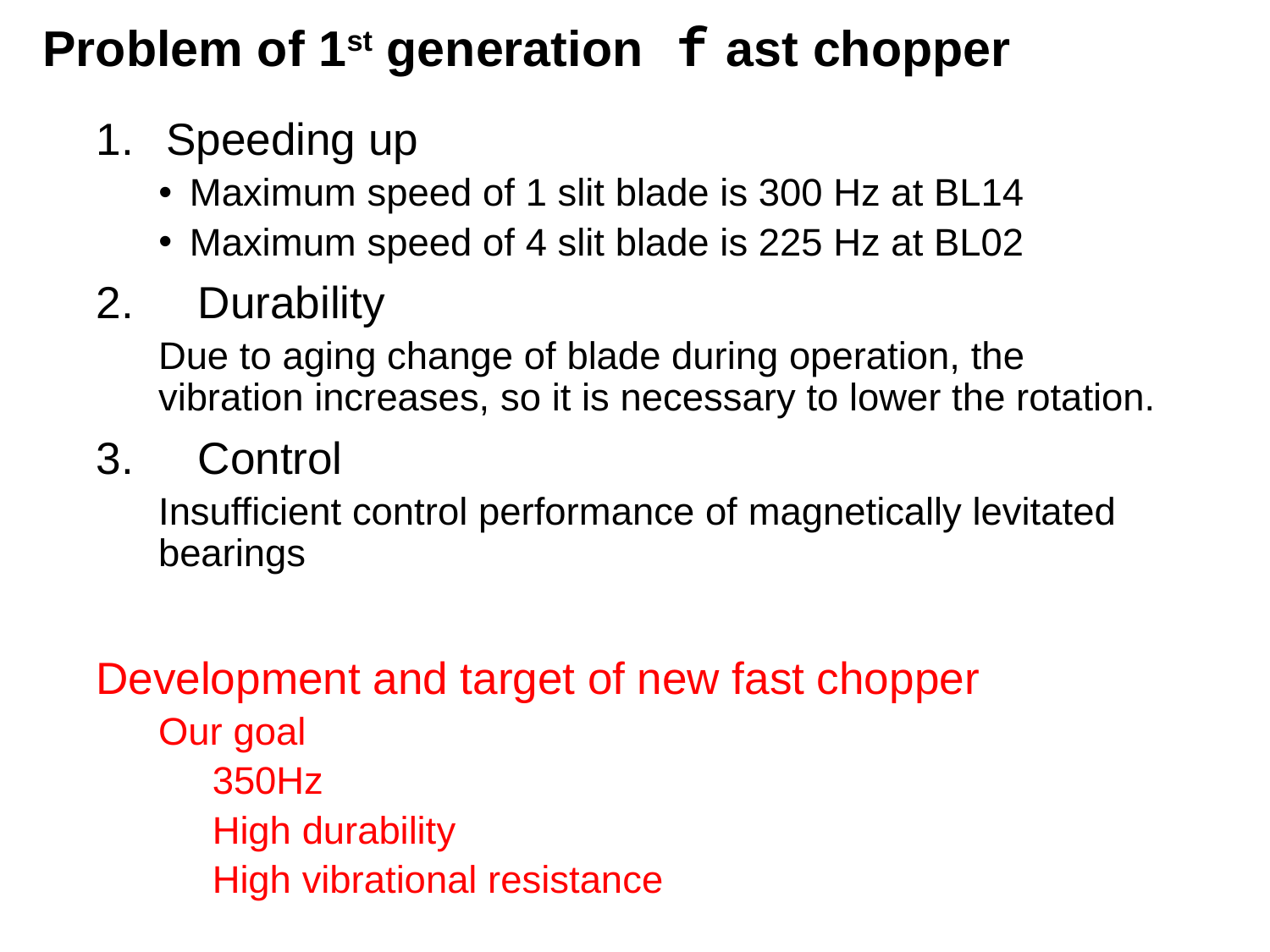

# Problem of 1st generation ｆast chopper
Speeding up
Maximum speed of 1 slit blade is 300 Hz at BL14
Maximum speed of 4 slit blade is 225 Hz at BL02
2.　Durability
Due to aging change of blade during operation, the vibration increases, so it is necessary to lower the rotation.
3.　Control
Insufficient control performance of magnetically levitated bearings

Development and target of new fast chopper
Our goal
     350Hz
     High durability
     High vibrational resistance